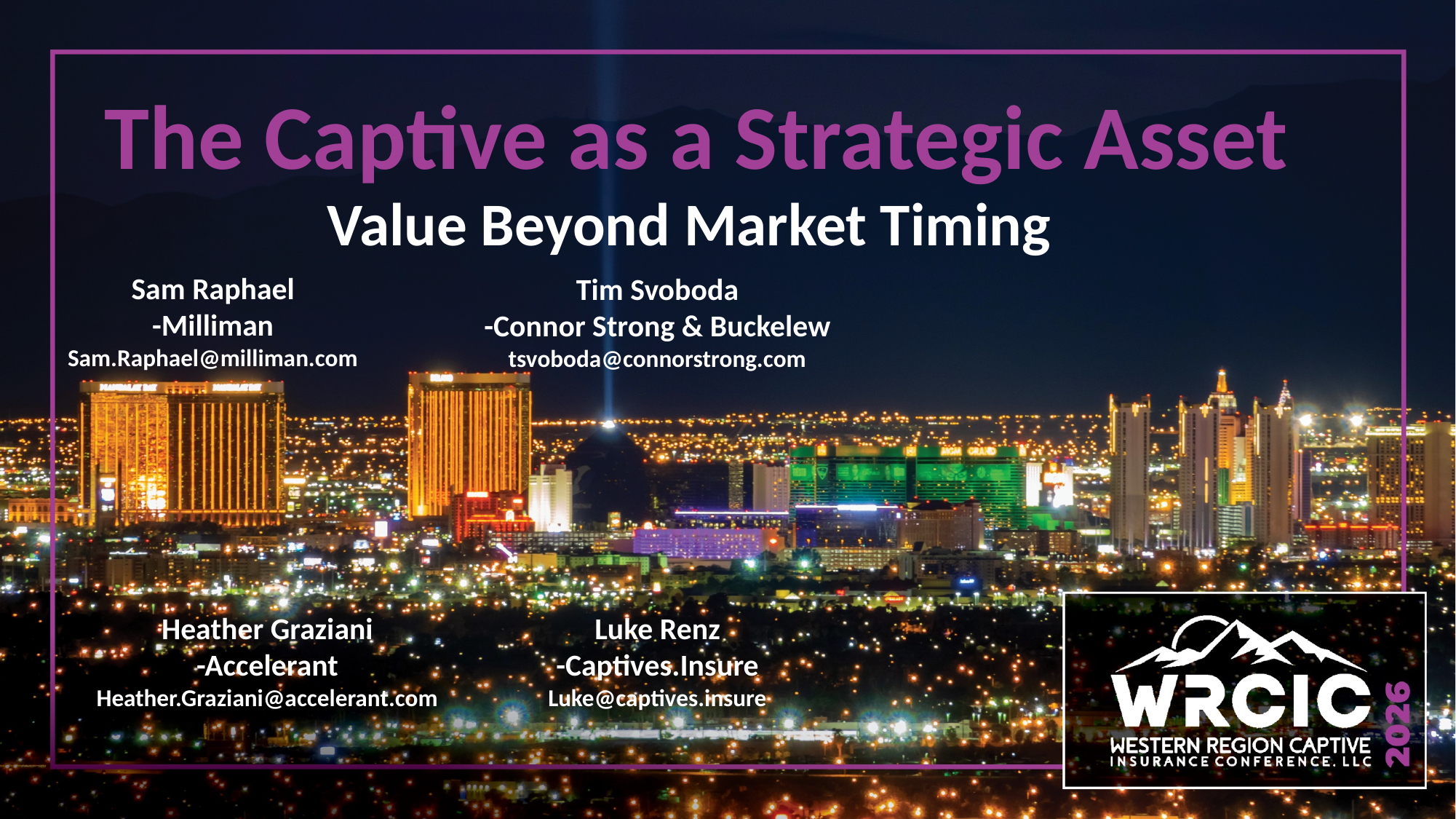

# The Captive as a Strategic Asset
Value Beyond Market Timing
Sam Raphael
-Milliman
Sam.Raphael@milliman.com
Tim Svoboda
-Connor Strong & Buckelew
tsvoboda@connorstrong.com
Heather Graziani
-Accelerant
Heather.Graziani@accelerant.com
Luke Renz
-Captives.Insure
Luke@captives.insure